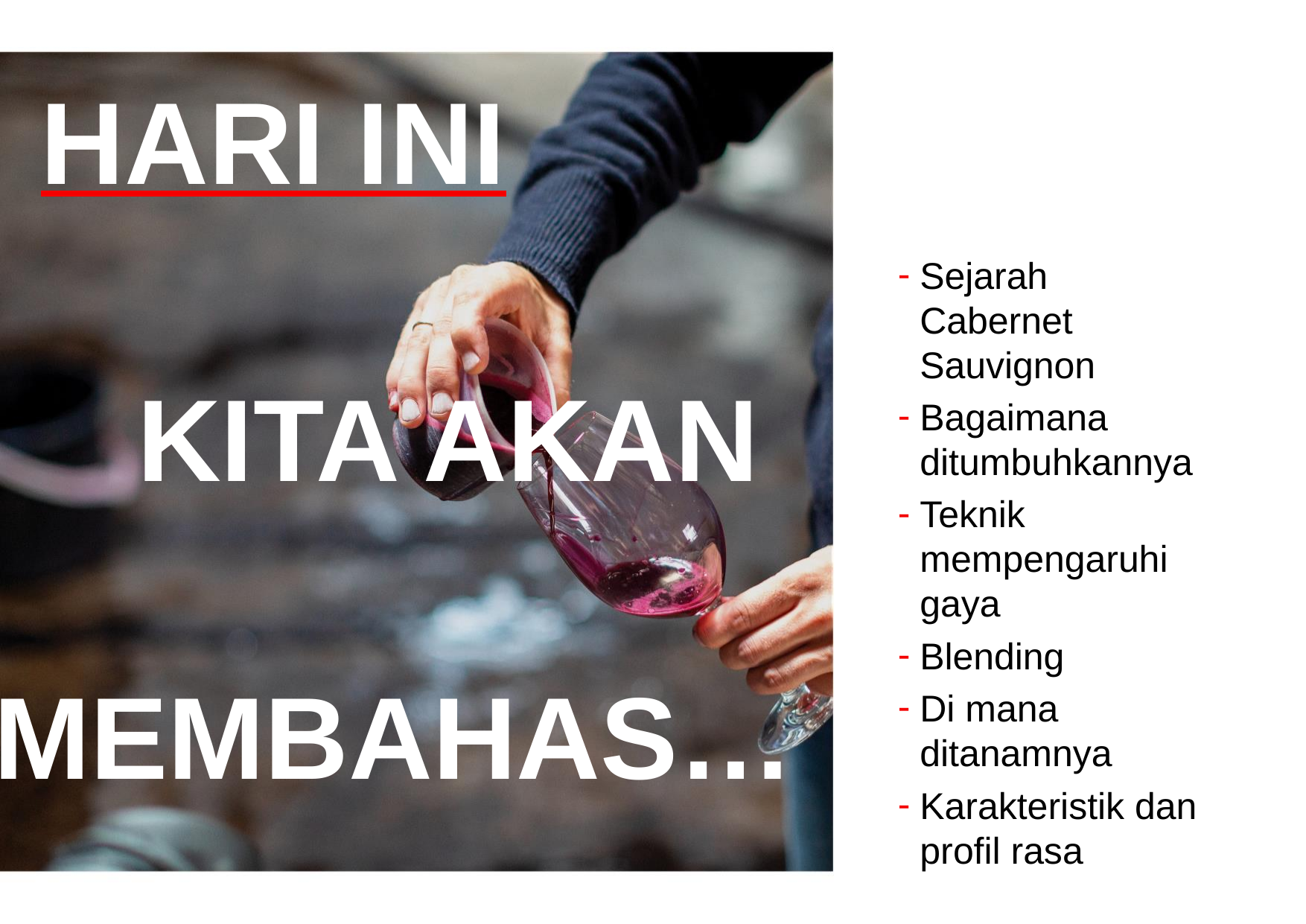

HARI INI
Sejarah Cabernet Sauvignon
Bagaimana ditumbuhkannya
Teknik mempengaruhi gaya
Blending
Di mana ditanamnya
Karakteristik dan profil rasa
Kita AKAN
MEMBAHAS…